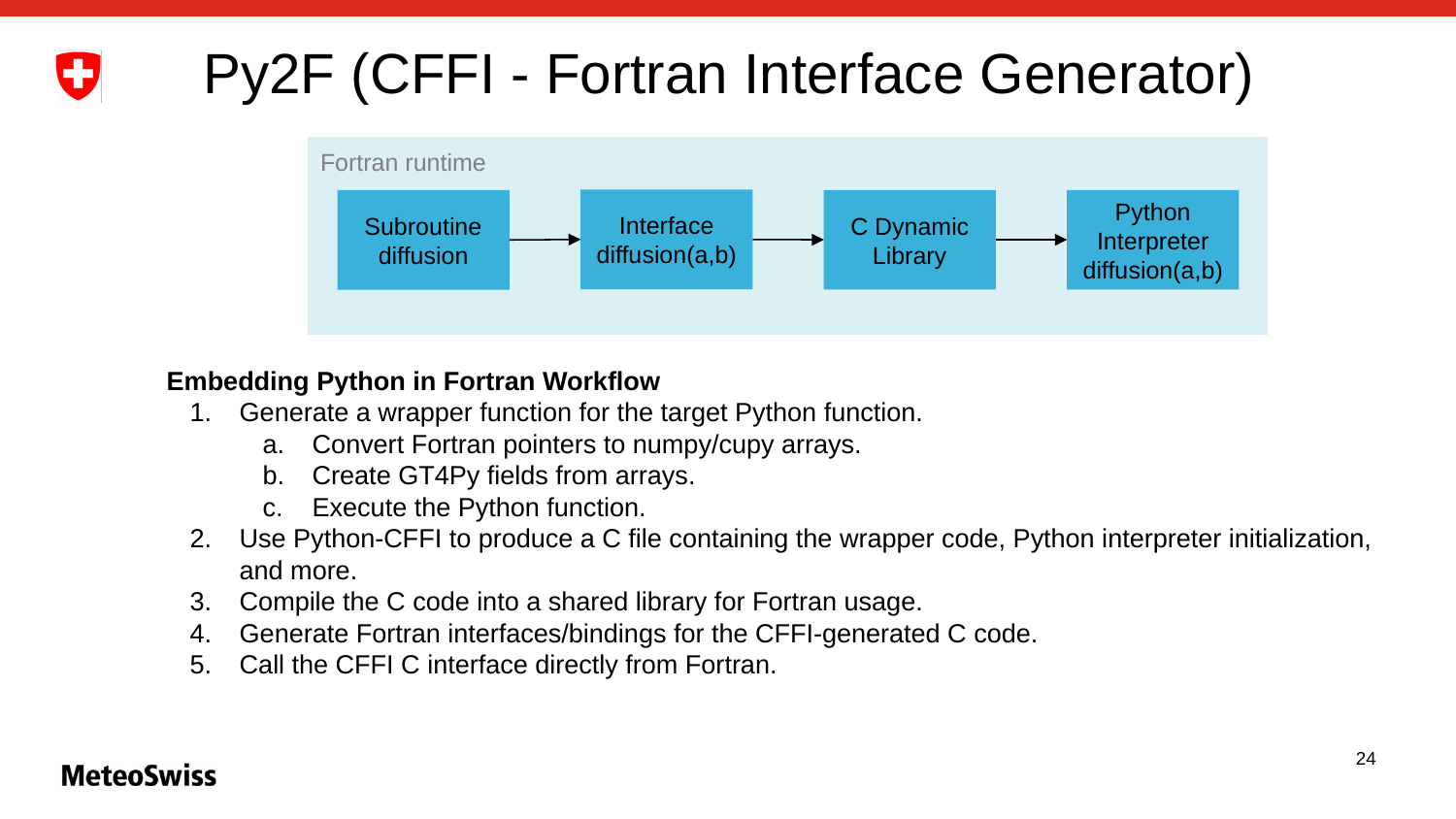

# Py2F (CFFI - Fortran Interface Generator)

Fortran runtime
Interface diffusion(a,b)
C Dynamic Library
Python Interpreter diffusion(a,b)
Subroutine
diffusion

Embedding Python in Fortran Workflow
Generate a wrapper function for the target Python function.
Convert Fortran pointers to numpy/cupy arrays.
Create GT4Py fields from arrays.
Execute the Python function.
Use Python-CFFI to produce a C file containing the wrapper code, Python interpreter initialization, and more.
Compile the C code into a shared library for Fortran usage.
Generate Fortran interfaces/bindings for the CFFI-generated C code.
Call the CFFI C interface directly from Fortran.